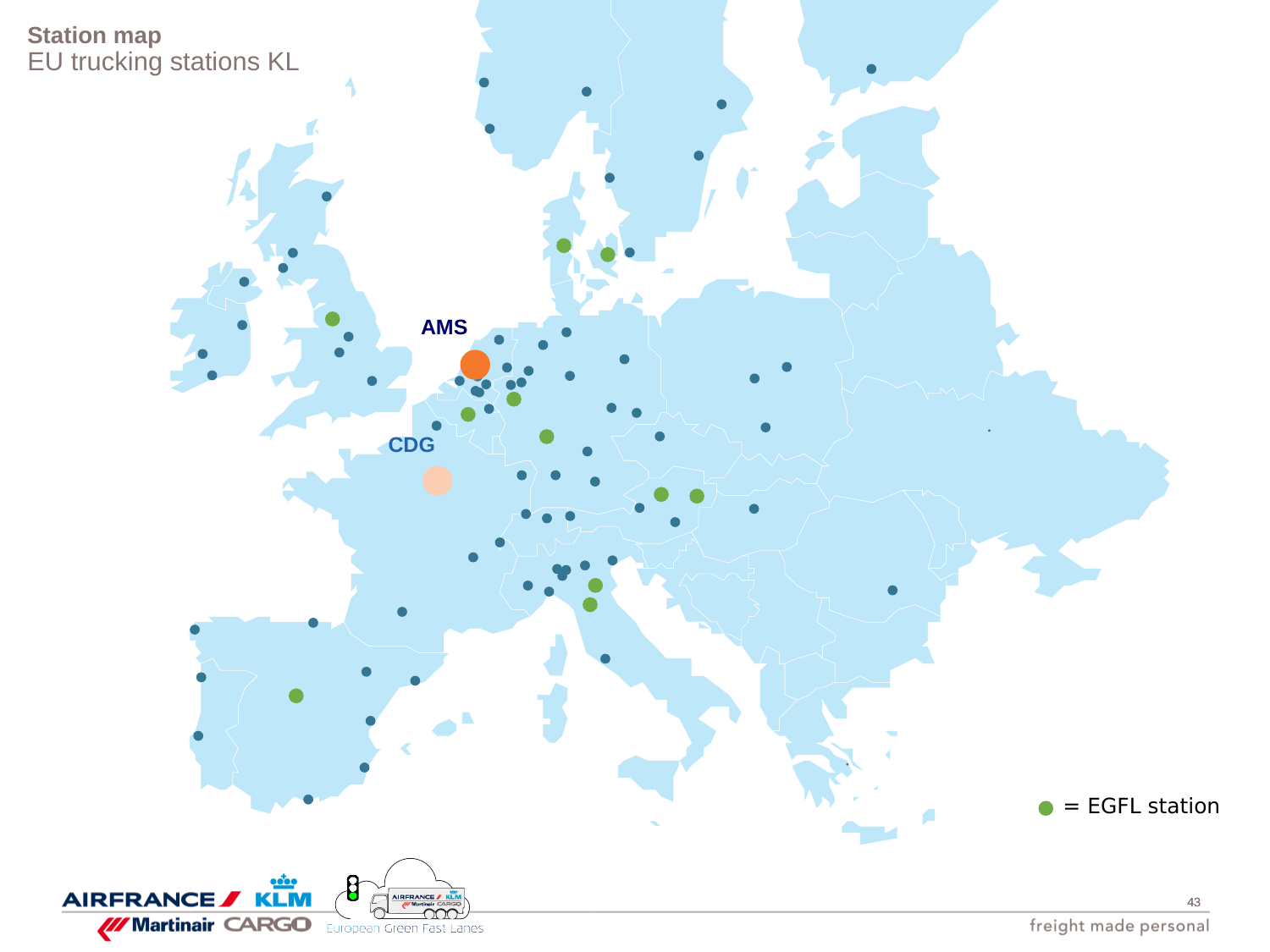

# Station map EU trucking stations KL

AMS

CDG

= EGFL station